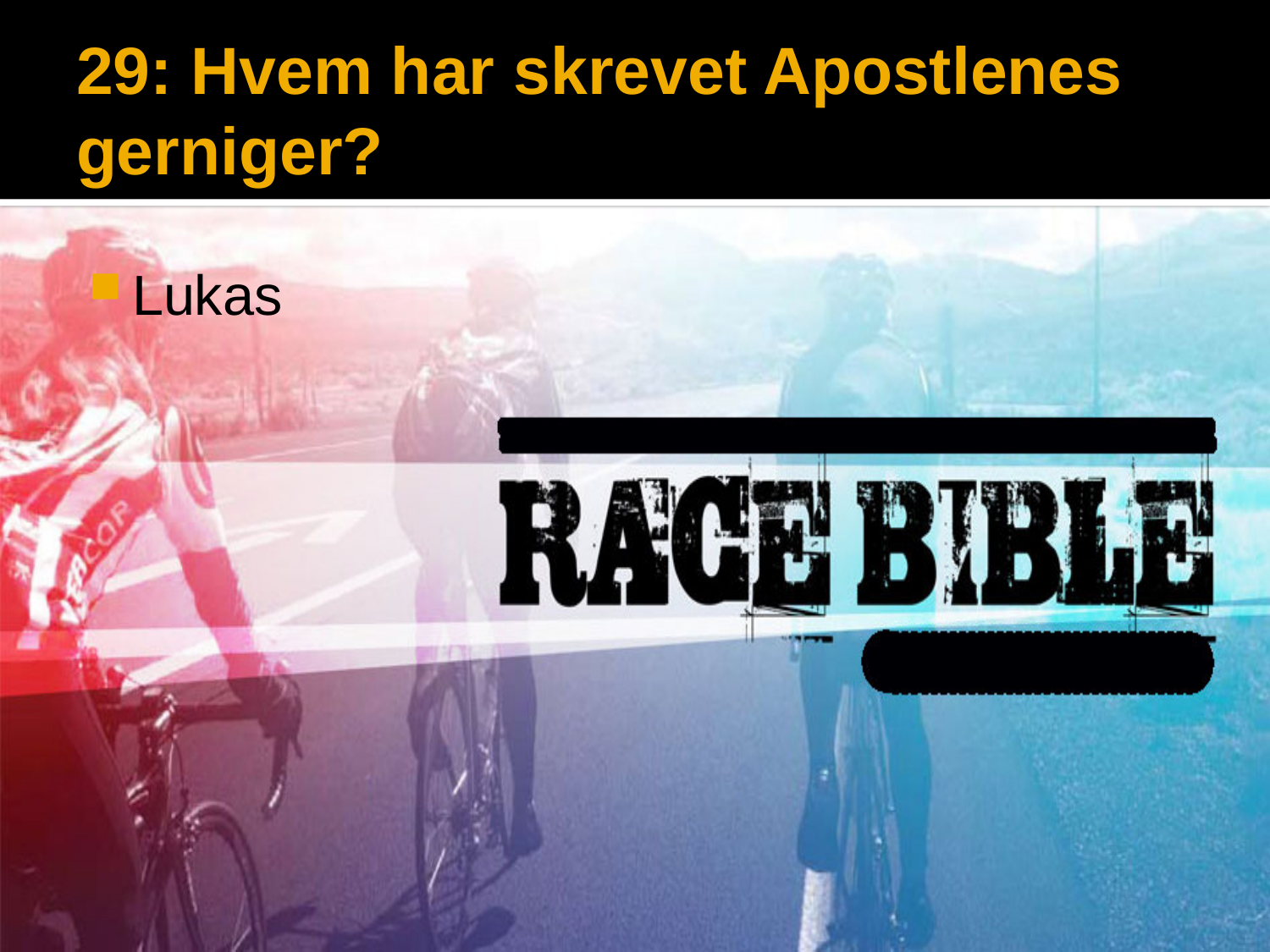

# 29: Hvem har skrevet Apostlenes gerniger?
Lukas